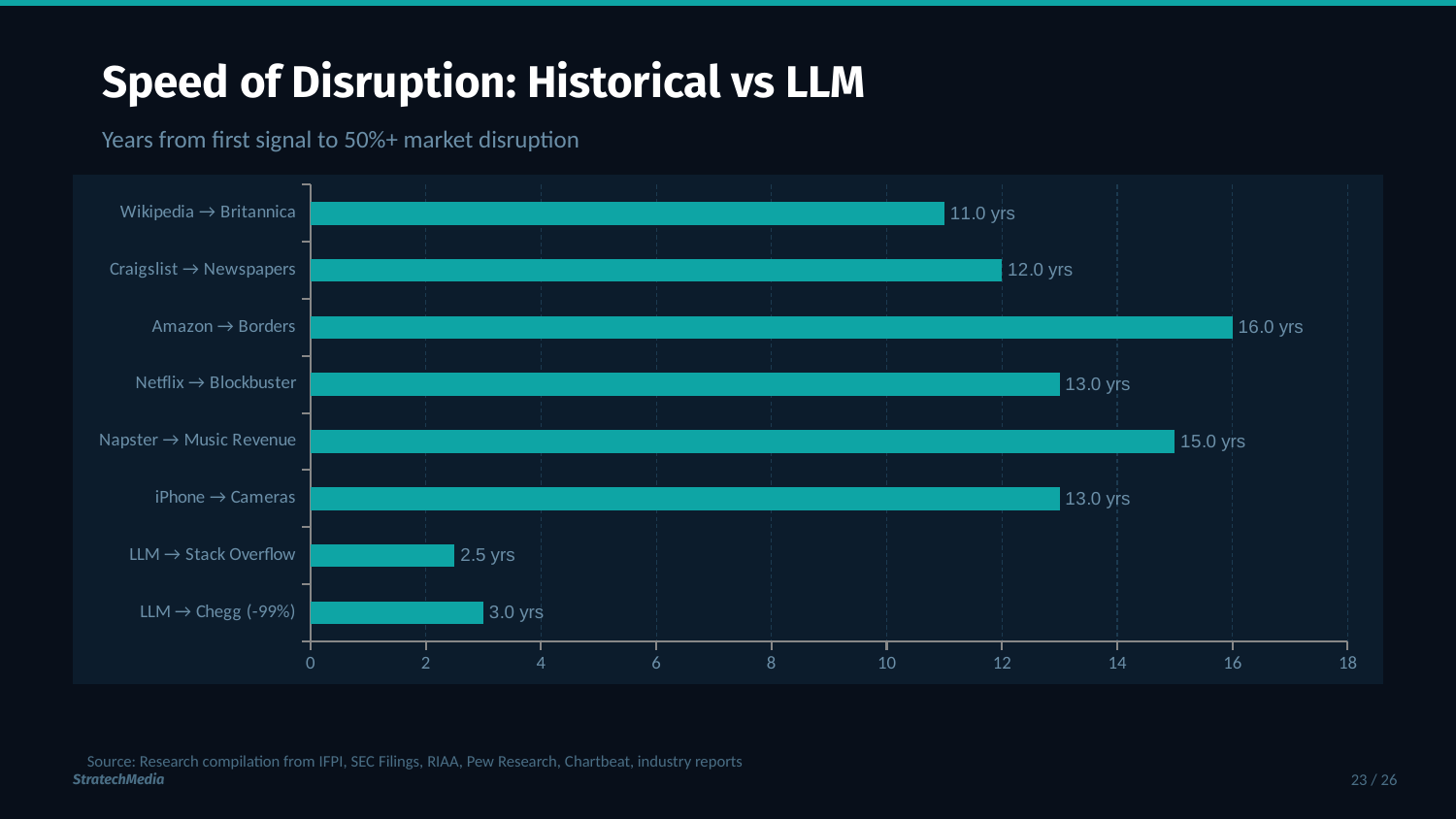

Speed of Disruption: Historical vs LLM
Years from first signal to 50%+ market disruption

### Chart

| Category | Years |
|---|---|
| LLM → Chegg (-99%) | 3.0 |
| LLM → Stack Overflow | 2.5 |
| iPhone → Cameras | 13.0 |
| Napster → Music Revenue | 15.0 |
| Netflix → Blockbuster | 13.0 |
| Amazon → Borders | 16.0 |
| Craigslist → Newspapers | 12.0 |
| Wikipedia → Britannica | 11.0 |
Source: Research compilation from IFPI, SEC Filings, RIAA, Pew Research, Chartbeat, industry reports
StratechMedia
23 / 26